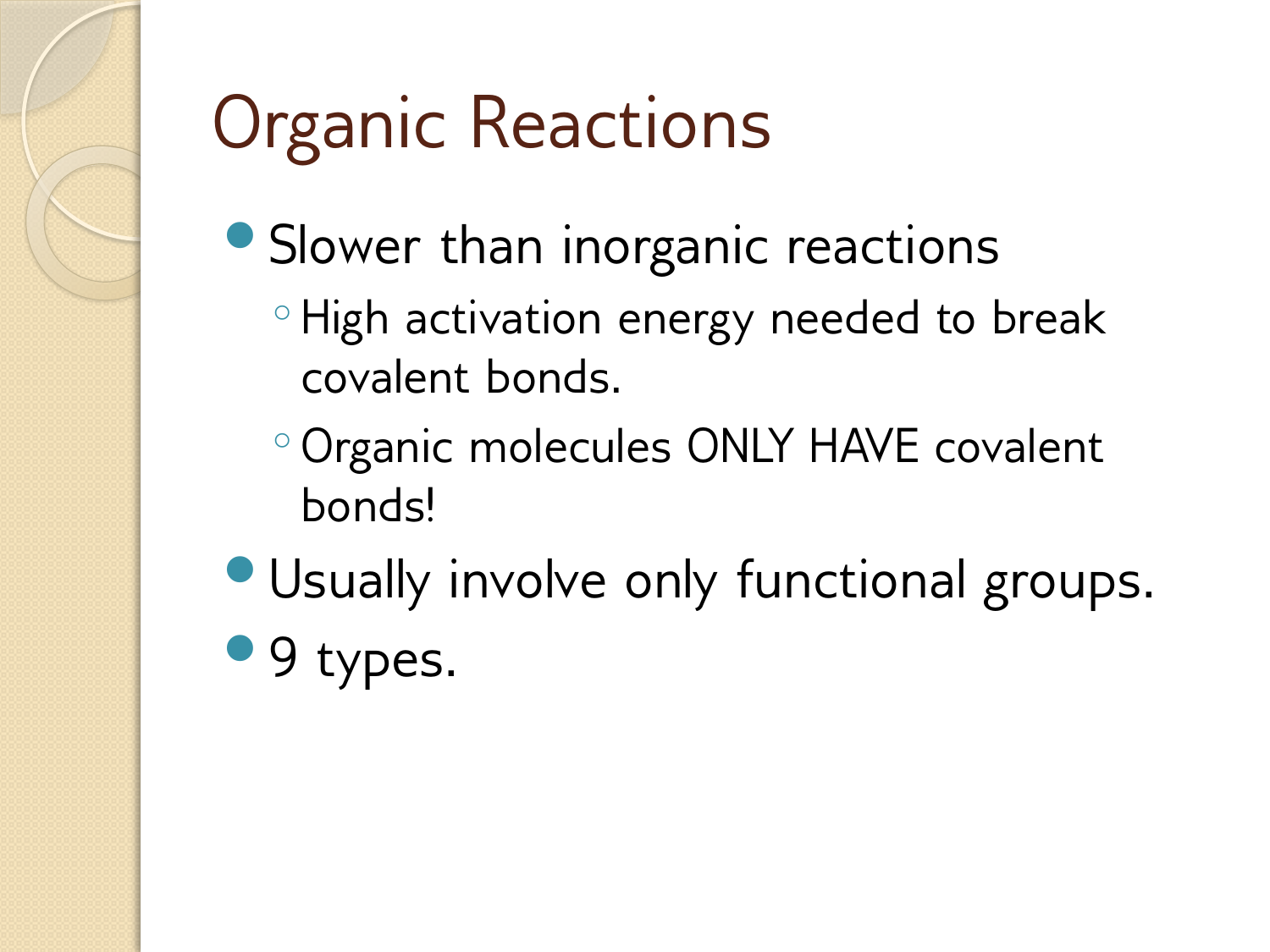

# Organic Reactions
Slower than inorganic reactions
High activation energy needed to break covalent bonds.
Organic molecules ONLY HAVE covalent bonds!
Usually involve only functional groups.
9 types.